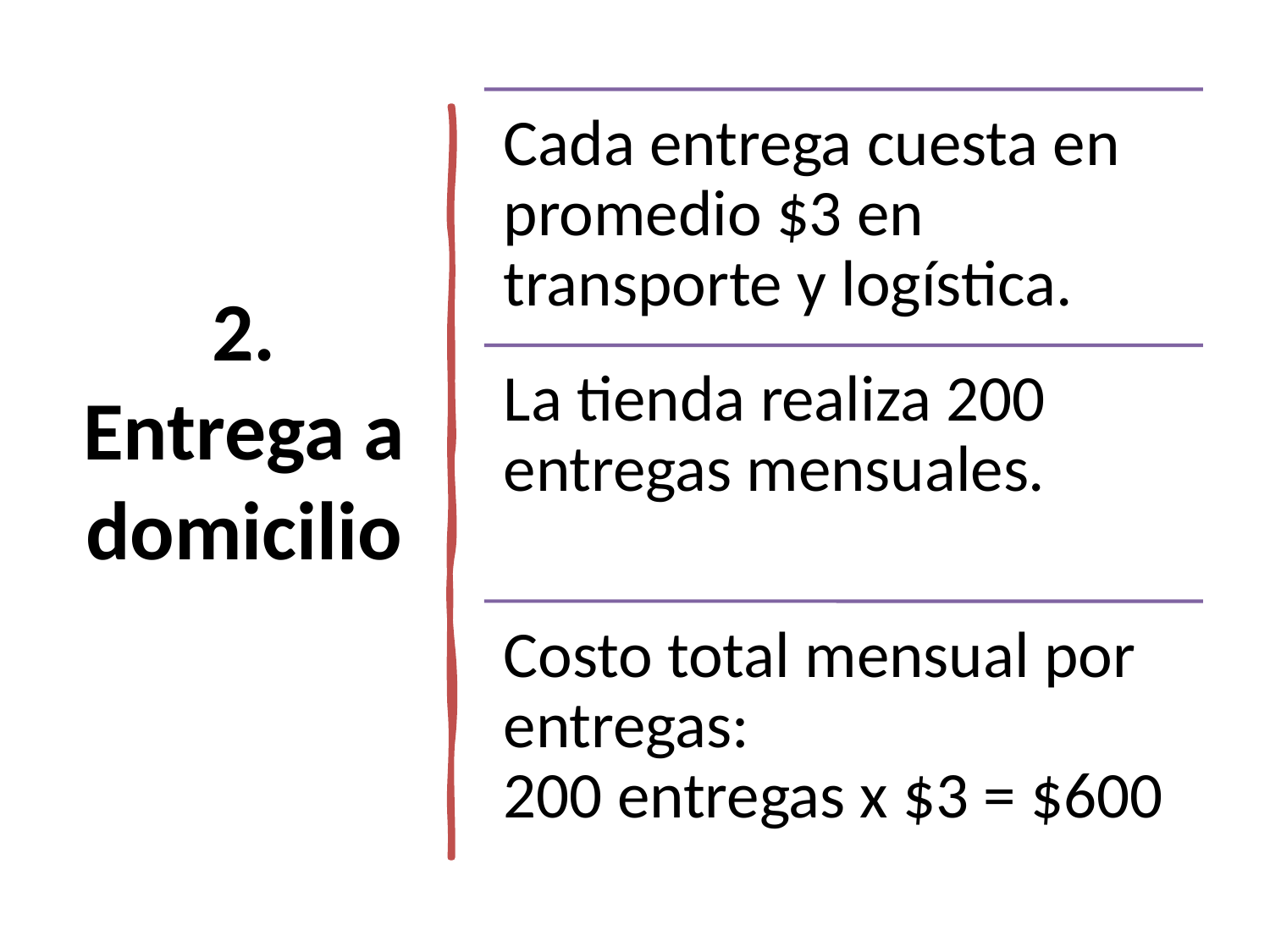

Cada entrega cuesta en promedio $3 en transporte y logística.
La tienda realiza 200 entregas mensuales.
Costo total mensual por entregas:
200 entregas x $3 = $600
# 2. Entrega a domicilio